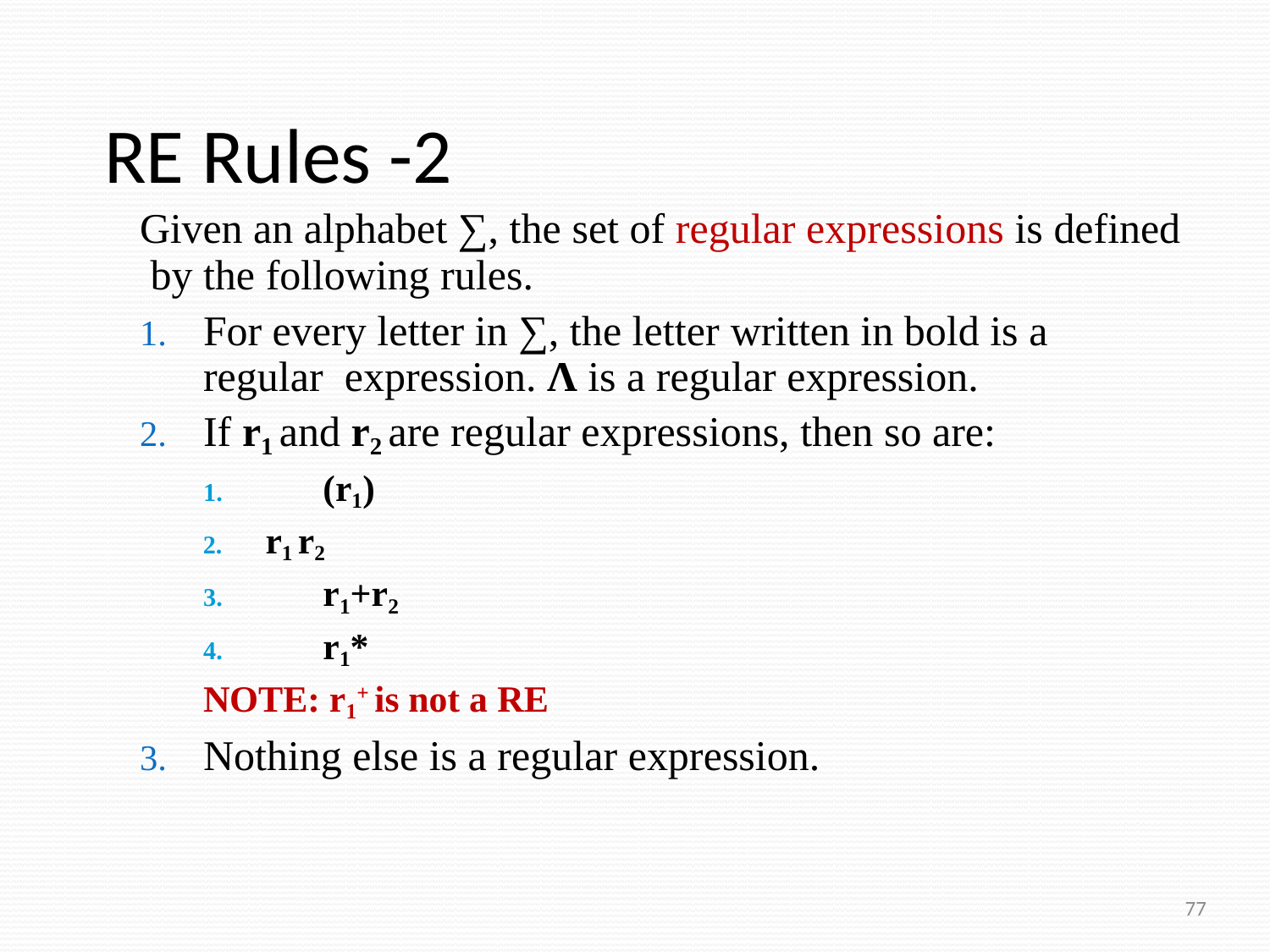

# RE Rules -2
Given an alphabet ∑, the set of regular expressions is defined  by the following rules.
For every letter in ∑, the letter written in bold is a regular  expression. Λ is a regular expression.
If r1 and r2 are regular expressions, then so are:
1.	(r1)
r1 r2
3.	r1+r2
4.	r1*
NOTE: r1+ is not a RE
Nothing else is a regular expression.
77